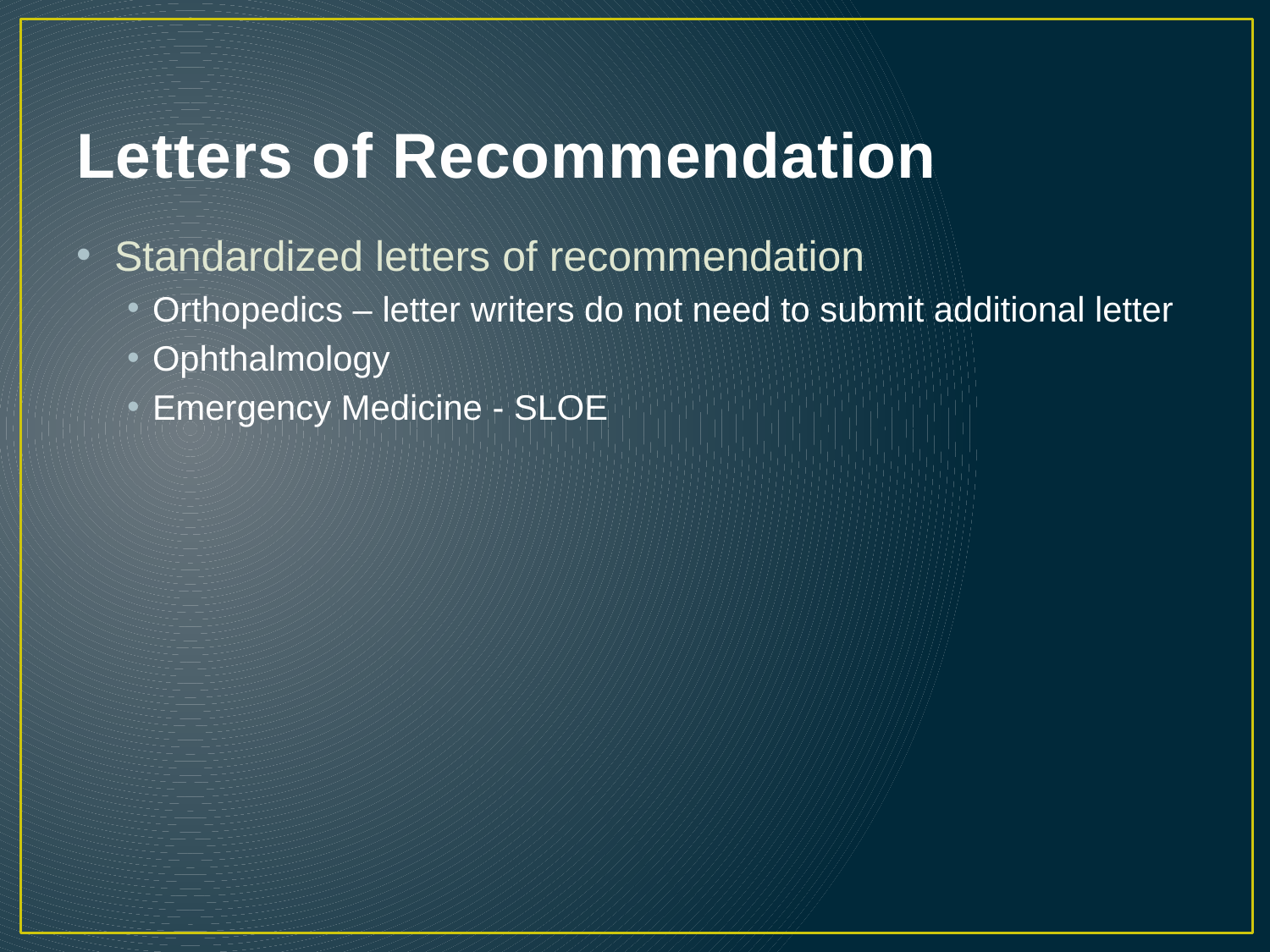

# Letters of Recommendation
Standardized letters of recommendation
Orthopedics – letter writers do not need to submit additional letter
Ophthalmology
Emergency Medicine - SLOE